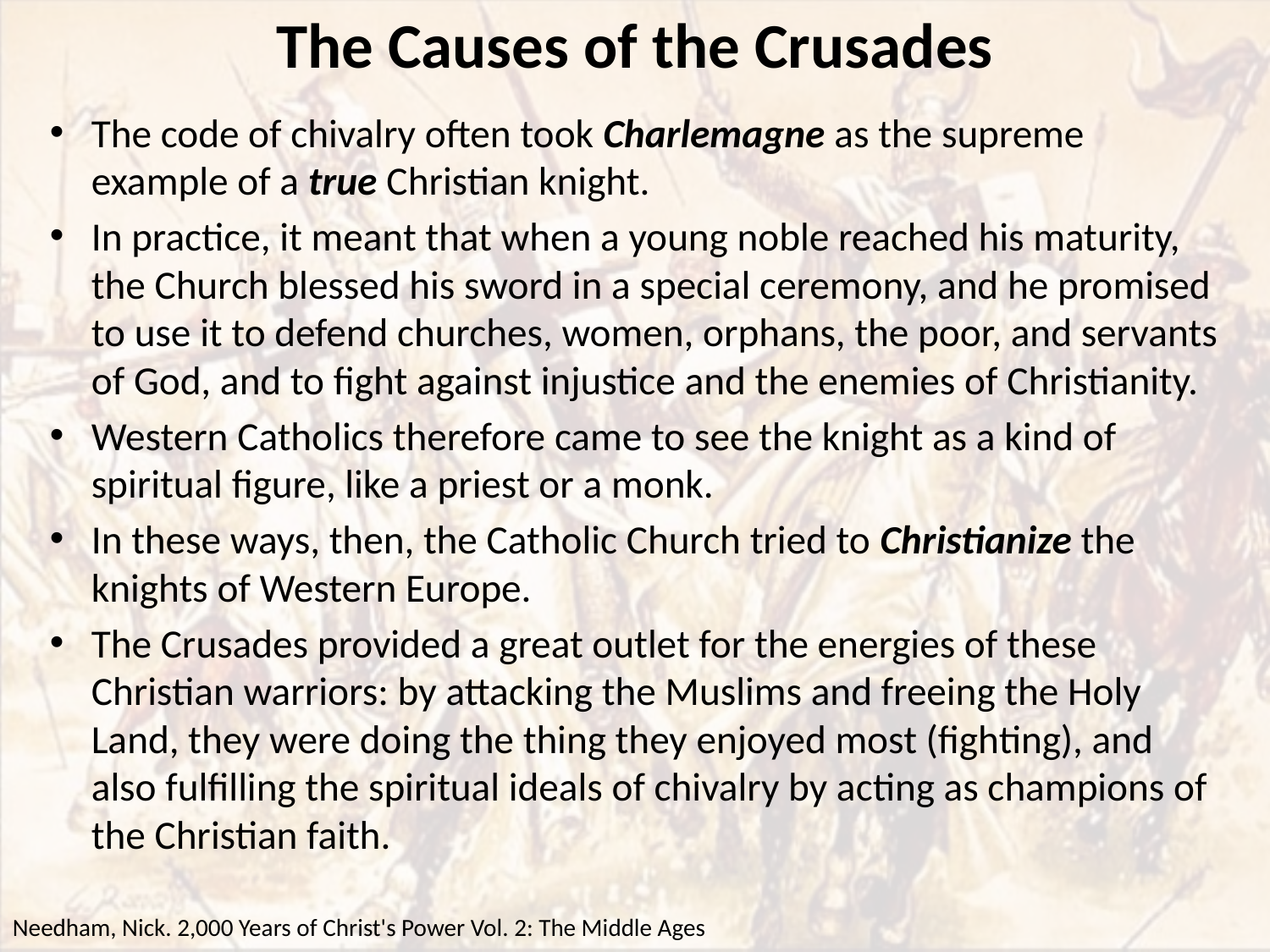

# The Causes of the Crusades
The code of chivalry often took Charlemagne as the supreme example of a true Christian knight.
In practice, it meant that when a young noble reached his maturity, the Church blessed his sword in a special ceremony, and he promised to use it to defend churches, women, orphans, the poor, and servants of God, and to fight against injustice and the enemies of Christianity.
Western Catholics therefore came to see the knight as a kind of spiritual figure, like a priest or a monk.
In these ways, then, the Catholic Church tried to Christianize the knights of Western Europe.
The Crusades provided a great outlet for the energies of these Christian warriors: by attacking the Muslims and freeing the Holy Land, they were doing the thing they enjoyed most (fighting), and also fulfilling the spiritual ideals of chivalry by acting as champions of the Christian faith.
Needham, Nick. 2,000 Years of Christ's Power Vol. 2: The Middle Ages